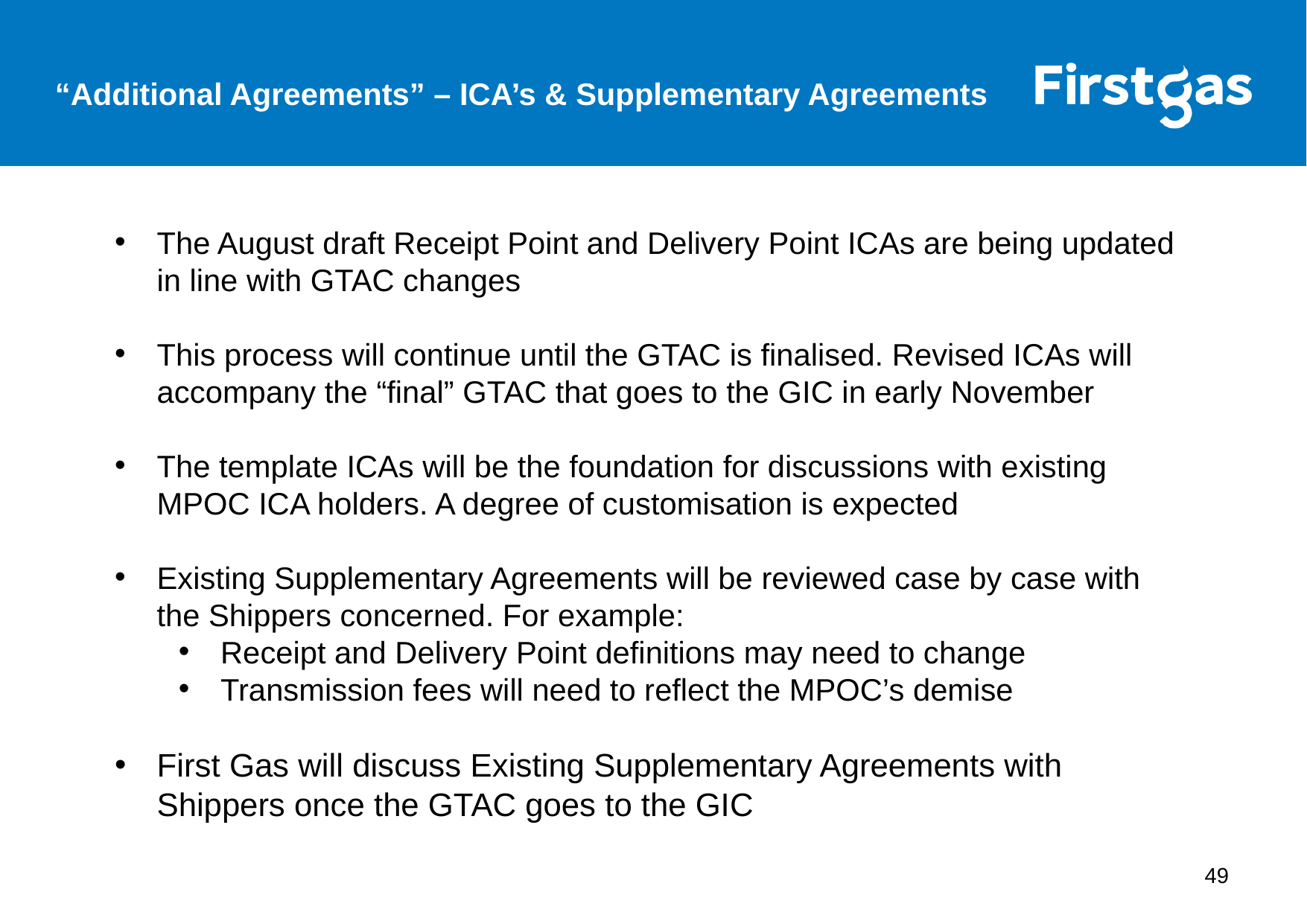

“Additional Agreements” – ICA’s & Supplementary Agreements
The August draft Receipt Point and Delivery Point ICAs are being updated in line with GTAC changes

This process will continue until the GTAC is finalised. Revised ICAs will accompany the “final” GTAC that goes to the GIC in early November

The template ICAs will be the foundation for discussions with existing MPOC ICA holders. A degree of customisation is expected

Existing Supplementary Agreements will be reviewed case by case with the Shippers concerned. For example:
Receipt and Delivery Point definitions may need to change
Transmission fees will need to reflect the MPOC’s demise

First Gas will discuss Existing Supplementary Agreements with Shippers once the GTAC goes to the GIC
49